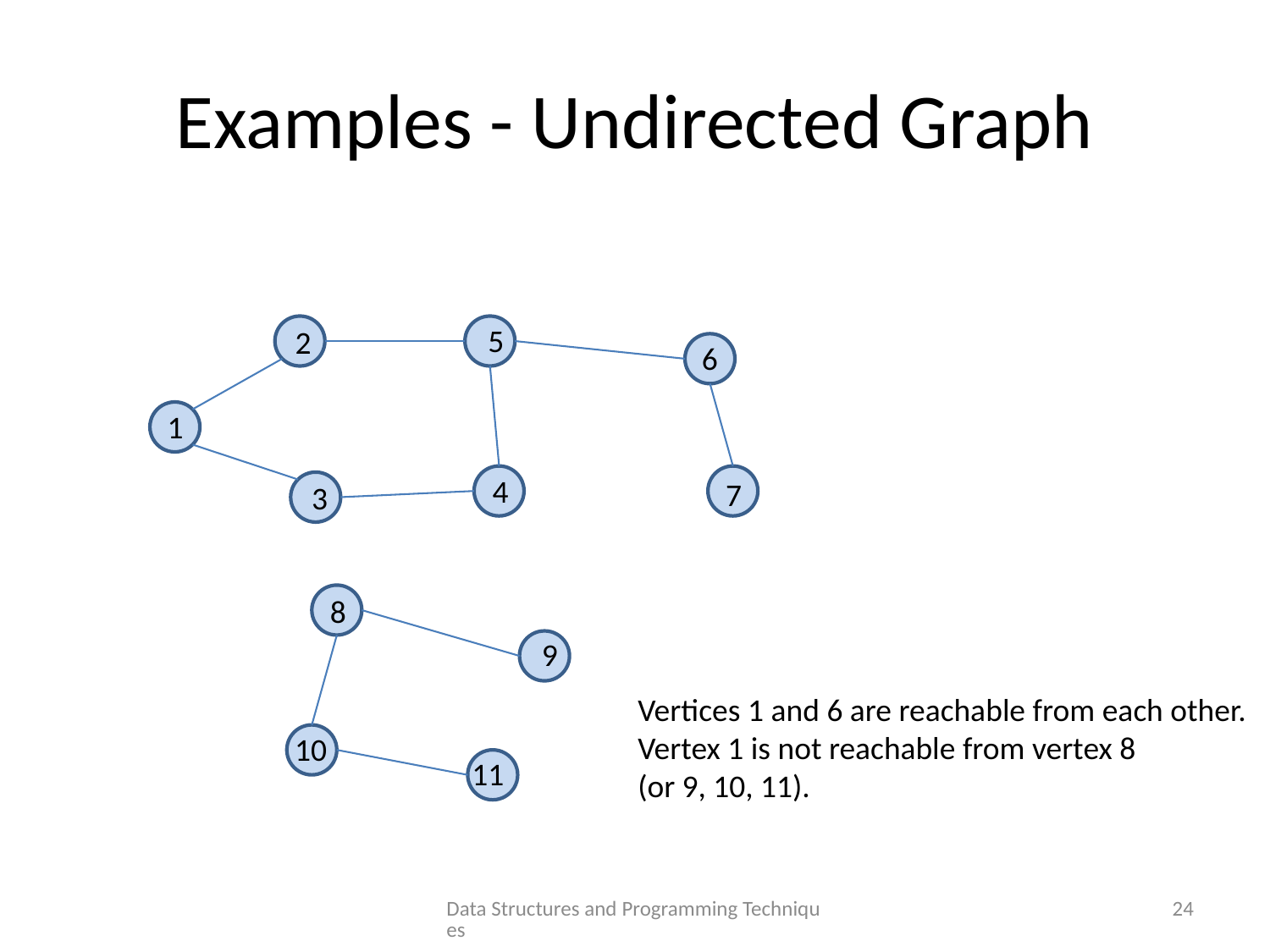

# Examples - Undirected Graph

5

2

6

1

4

7

3

8
9

Vertices 1 and 6 are reachable from each other.
Vertex 1 is not reachable from vertex 8
(or 9, 10, 11).
10

11

Data Structures and Programming Techniques
24